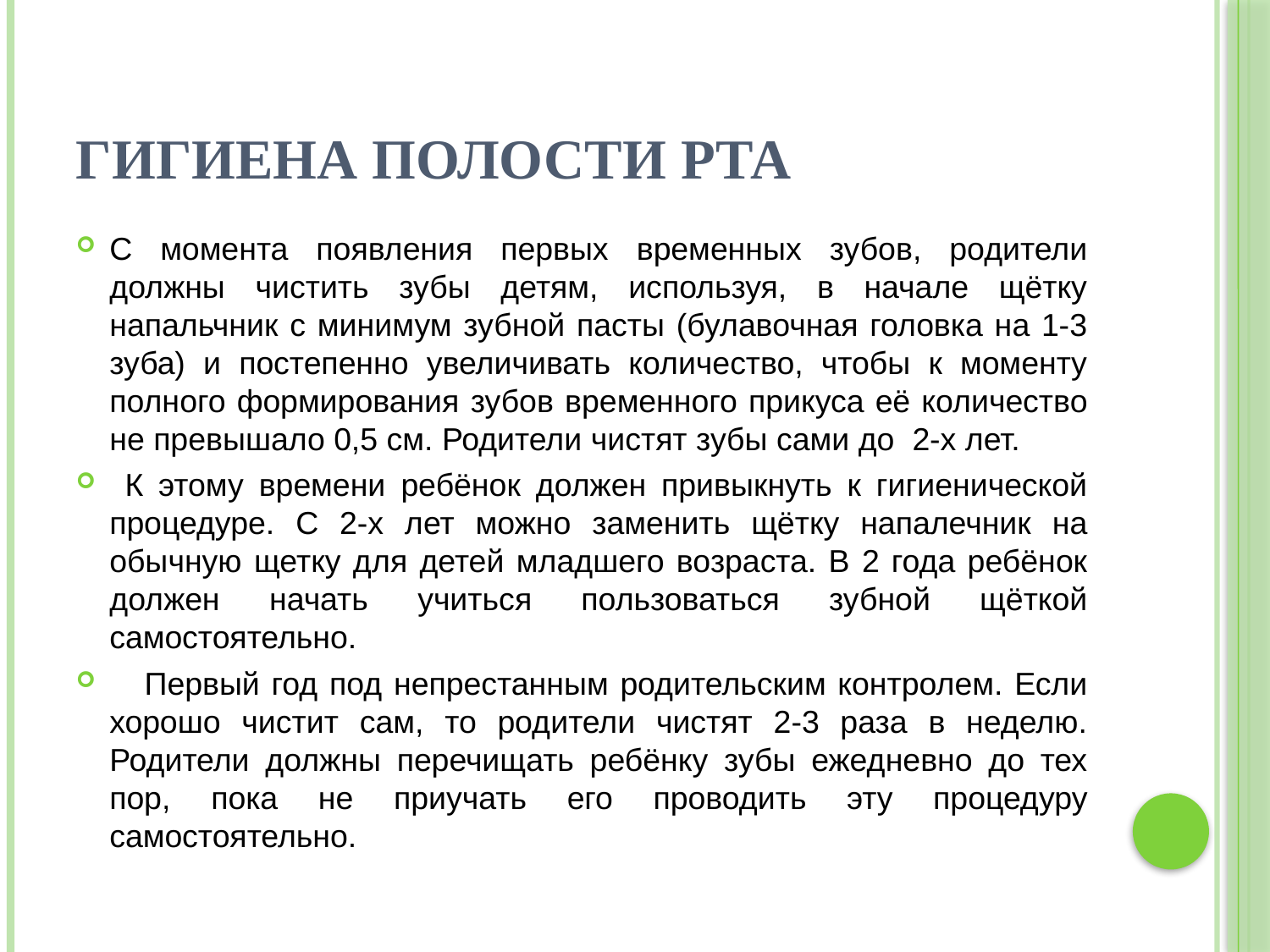

# гигиена полости рта
С момента появления первых временных зубов, родители должны чистить зубы детям, используя, в начале щётку напальчник с минимум зубной пасты (булавочная головка на 1-3 зуба) и постепенно увеличивать количество, чтобы к моменту полного формирования зубов временного прикуса её количество не превышало 0,5 см. Родители чистят зубы сами до  2-х лет.
 К этому времени ребёнок должен привыкнуть к гигиенической процедуре. С 2-х лет можно заменить щётку напалечник на обычную щетку для детей младшего возраста. В 2 года ребёнок должен начать учиться пользоваться зубной щёткой самостоятельно.
   Первый год под непрестанным родительским контролем. Если хорошо чистит сам, то родители чистят 2-3 раза в неделю. Родители должны перечищать ребёнку зубы ежедневно до тех пор, пока не приучать его проводить эту процедуру самостоятельно.